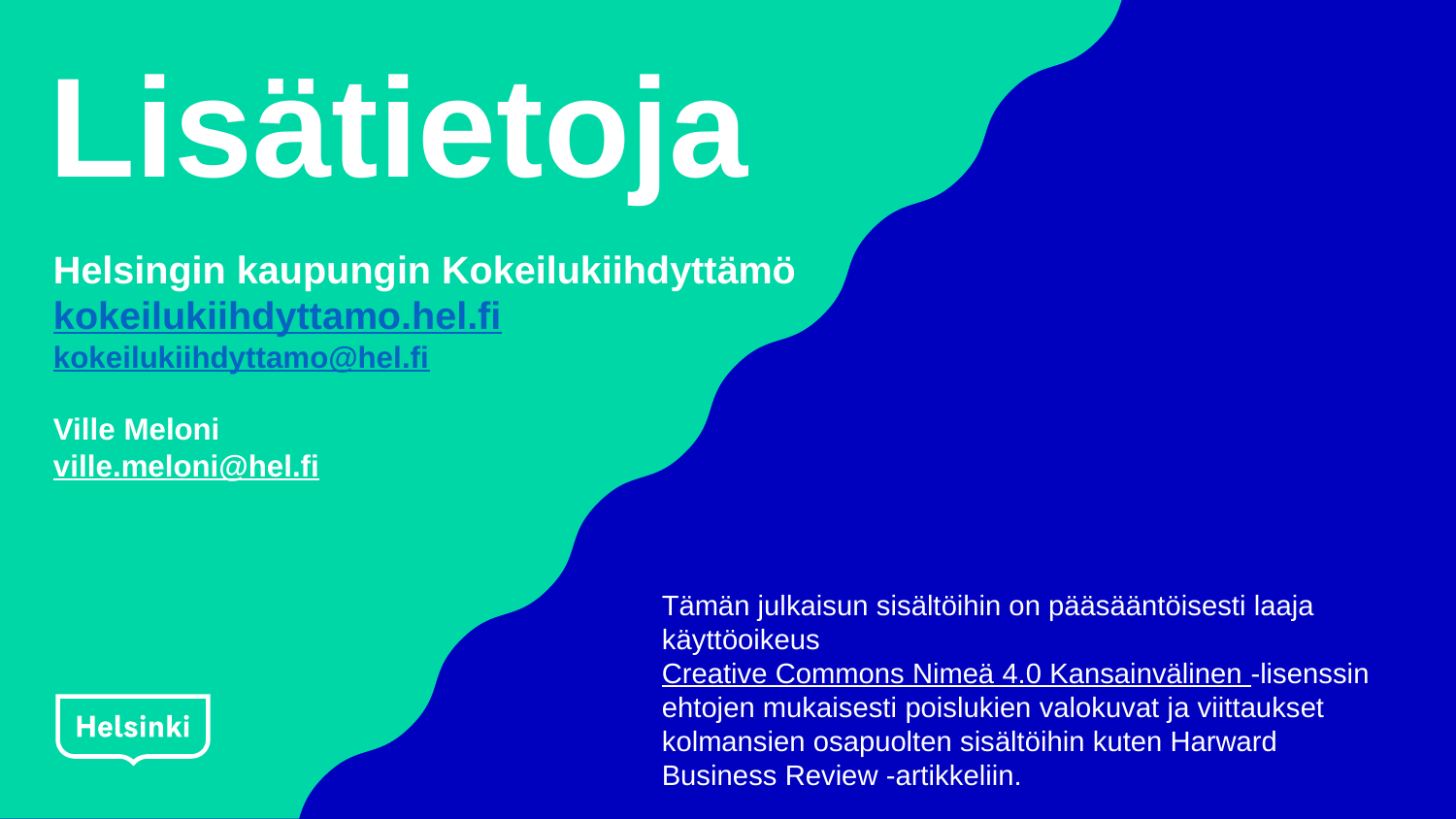

# Lisätietoja
Helsingin kaupungin Kokeilukiihdyttämö
kokeilukiihdyttamo.hel.fi
kokeilukiihdyttamo@hel.fi

Ville Meloni
ville.meloni@hel.fi
Tämän julkaisun sisältöihin on pääsääntöisesti laaja käyttöoikeus Creative Commons Nimeä 4.0 Kansainvälinen -lisenssin ehtojen mukaisesti poislukien valokuvat ja viittaukset kolmansien osapuolten sisältöihin kuten Harward Business Review -artikkeliin.